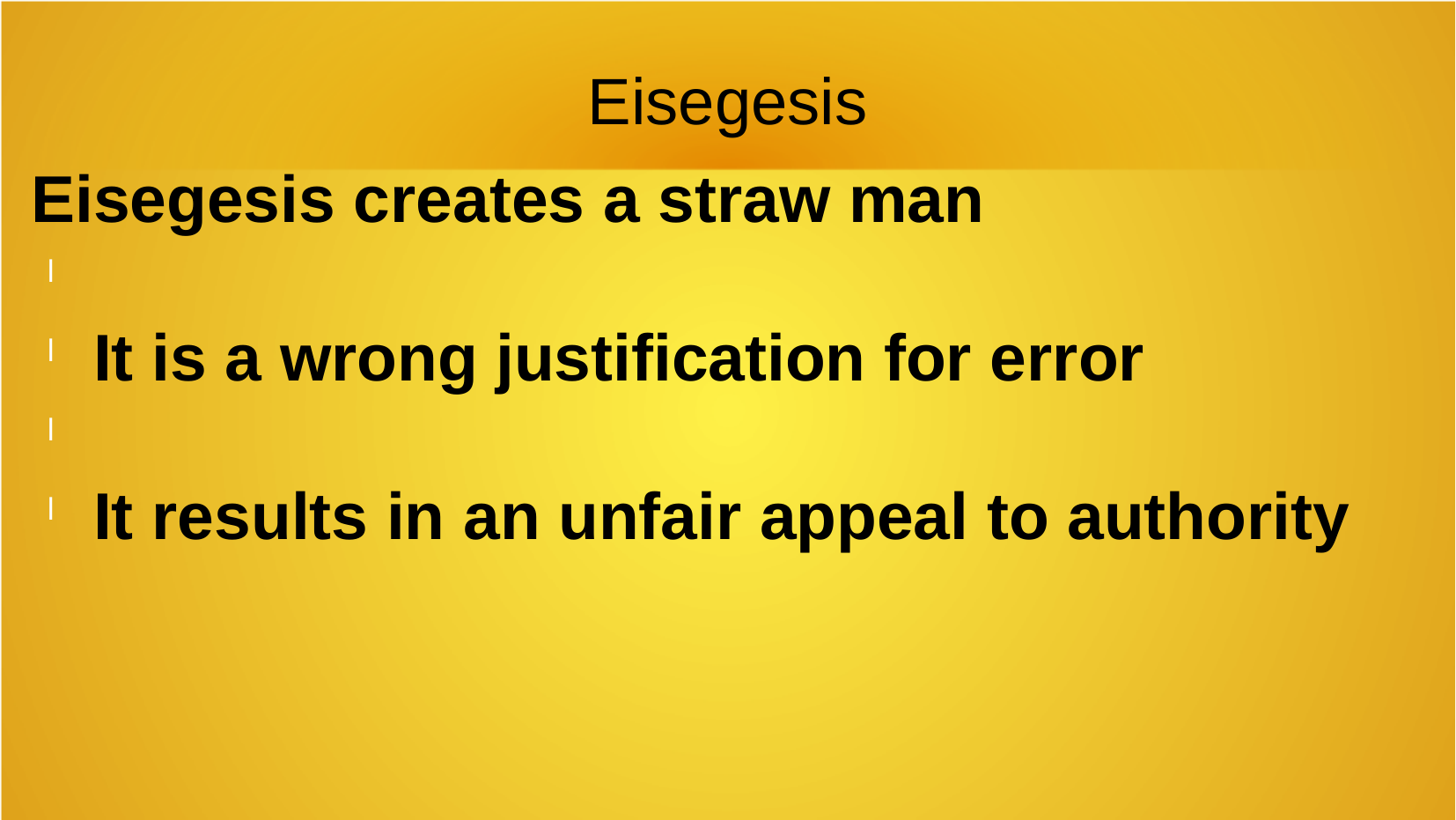

Eisegesis
Eisegesis creates a straw man

It is a wrong justification for error

It results in an unfair appeal to authority